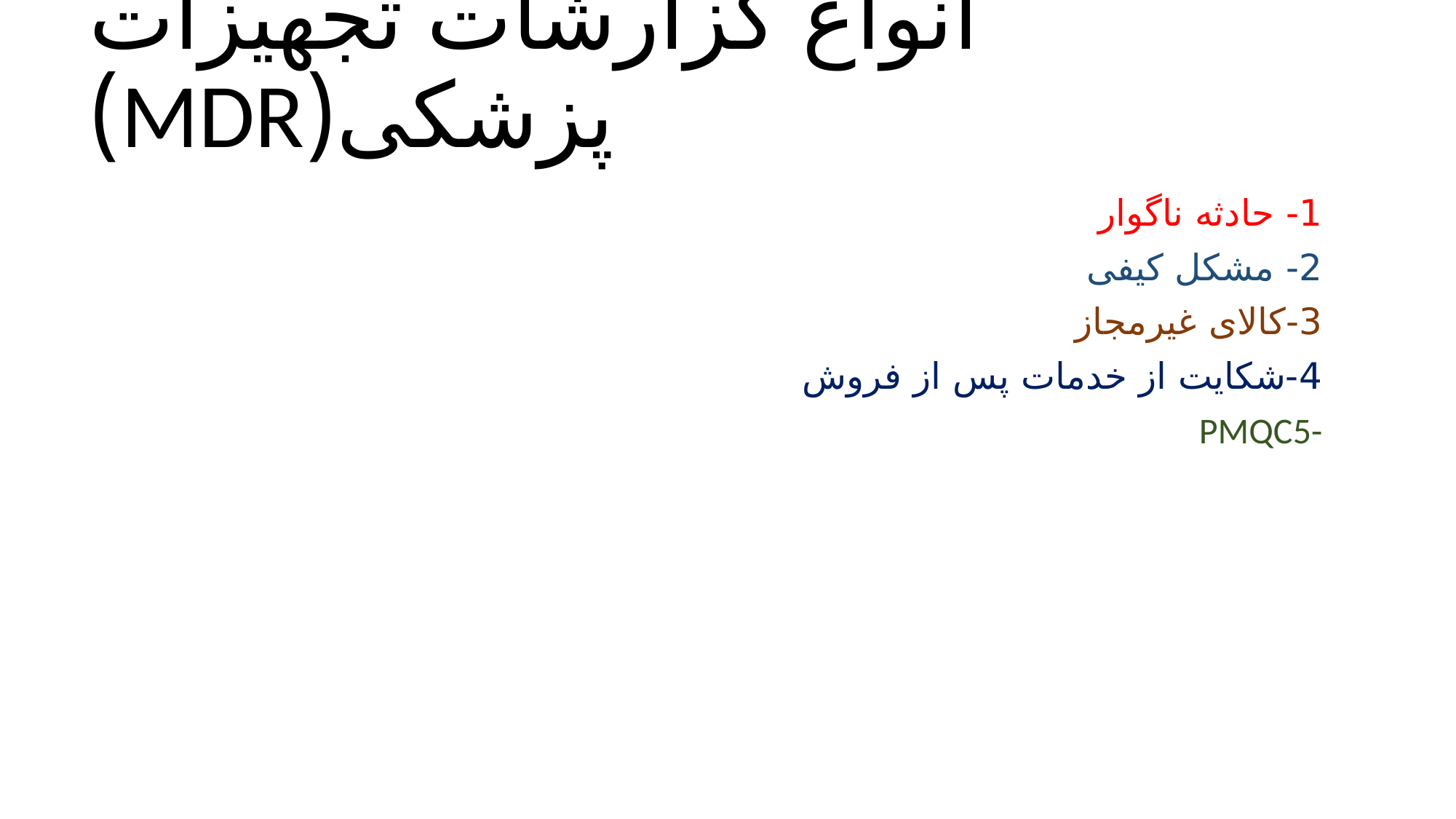

# انواع گزارشات تجهیزات پزشکی(MDR)
1- حادثه ناگوار
2- مشکل کیفی
3-کالای غیرمجاز
4-شکایت از خدمات پس از فروش
PMQC5-